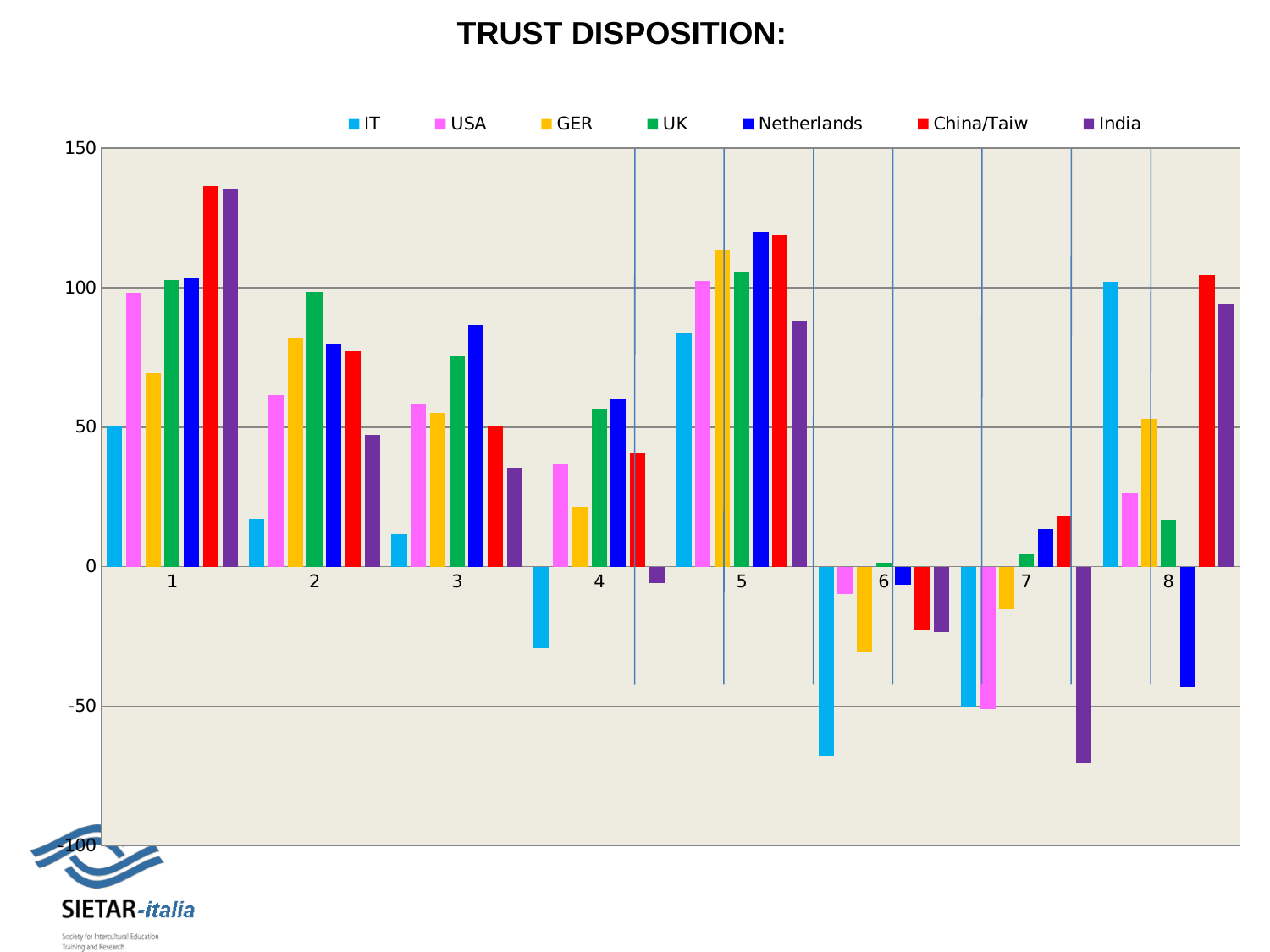

TRUST DISPOSITION:

### Chart

| Category | IT | USA | GER | UK | Netherlands | China/Taiw | India |
|---|---|---|---|---|---|---|---|